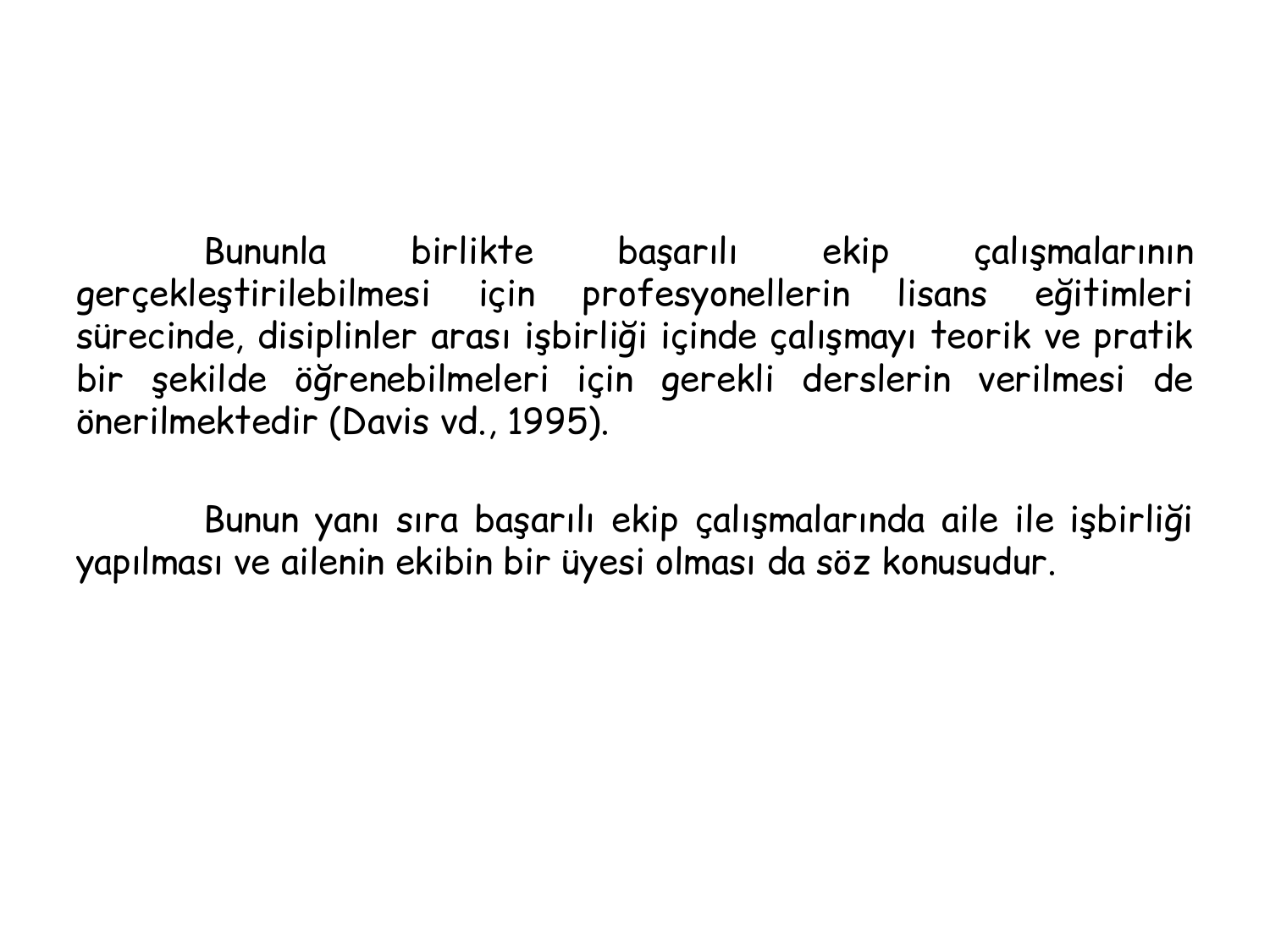

#
	Bununla birlikte başarılı ekip çalışmalarının gerçekleştirilebilmesi için profesyonellerin lisans eğitimleri sürecinde, disiplinler arası işbirliği içinde çalışmayı teorik ve pratik bir şekilde öğrenebilmeleri için gerekli derslerin verilmesi de önerilmektedir (Davis vd., 1995).

	Bunun yanı sıra başarılı ekip çalışmalarında aile ile işbirliği yapılması ve ailenin ekibin bir üyesi olması da söz konusudur.